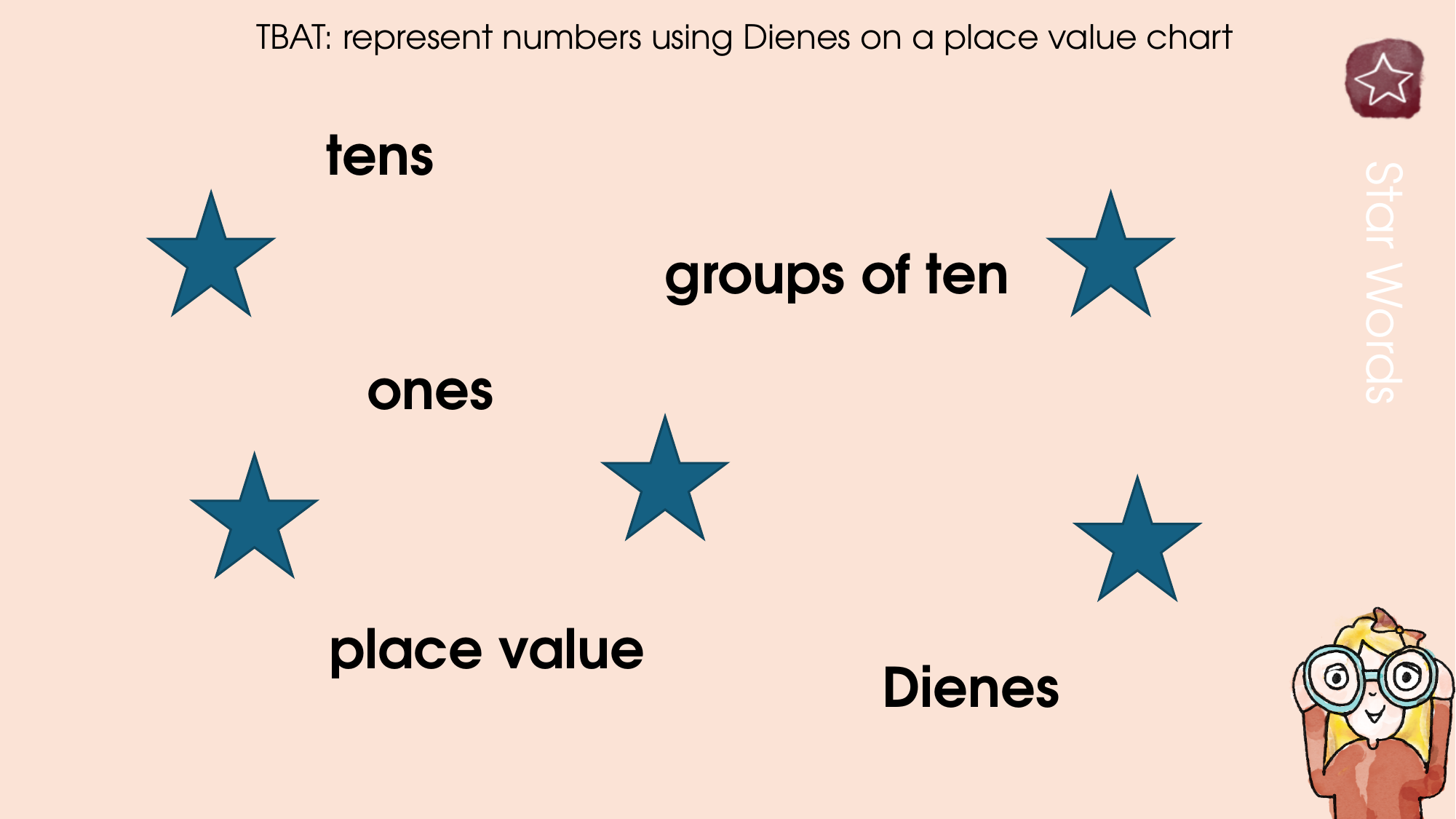

# TBAT: represent numbers using Dienes on a place value chart
tens

groups of ten
ones

place value
Dienes